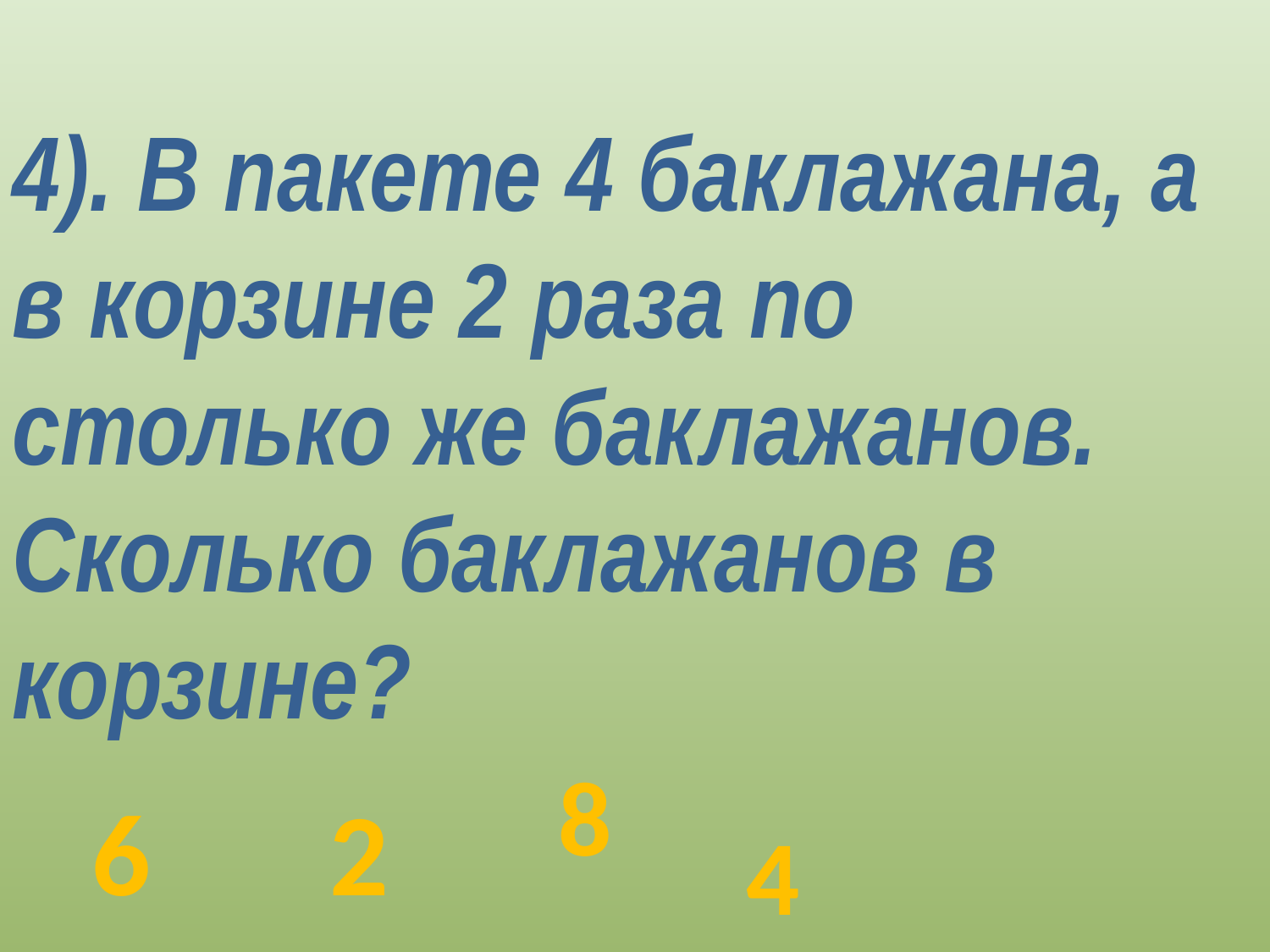

4). В пакете 4 баклажана, а в корзине 2 раза по столько же баклажанов. Сколько баклажанов в корзине?
8
6
2
4